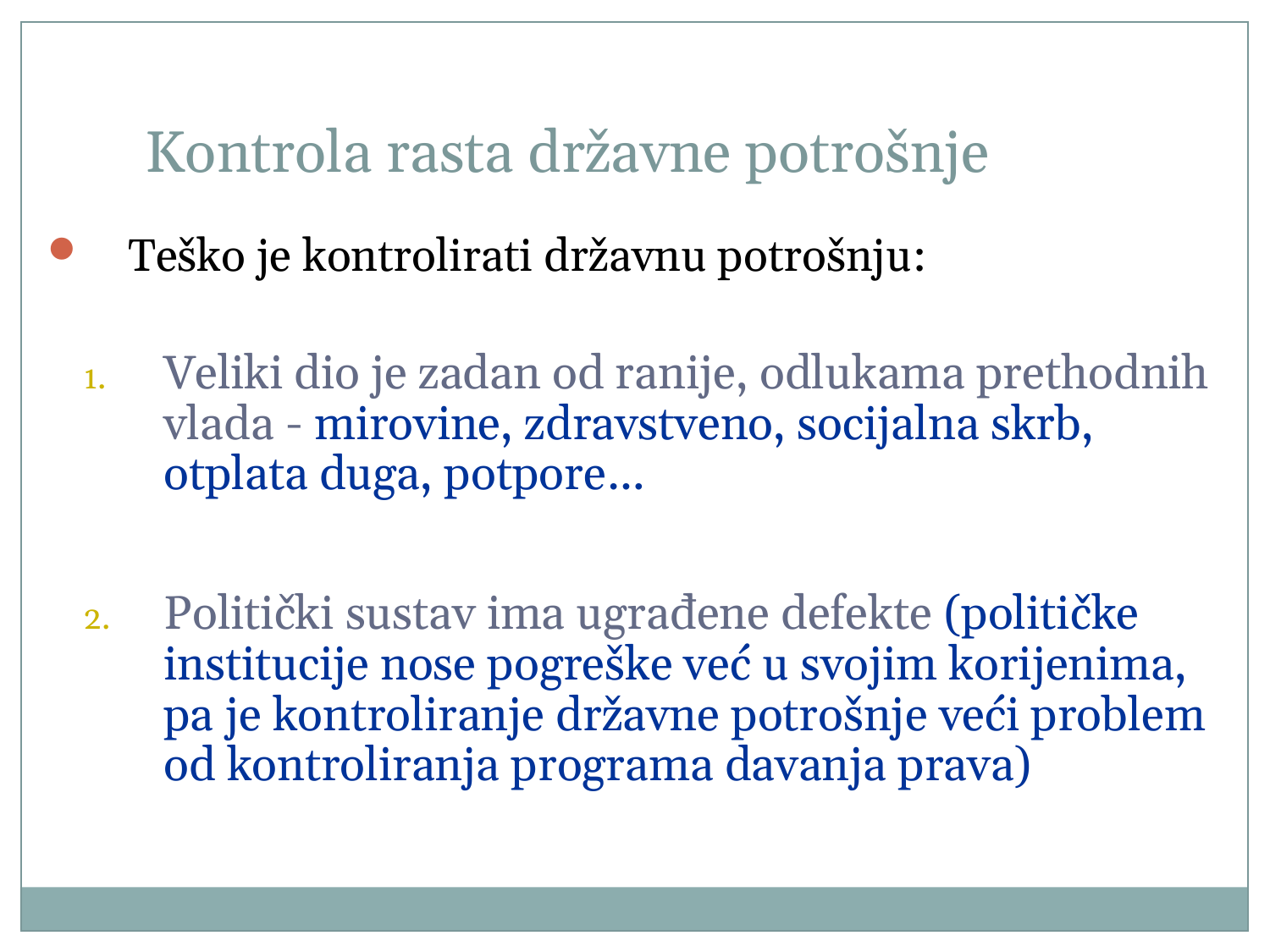

Kontrola rasta državne potrošnje
Teško je kontrolirati državnu potrošnju:

Veliki dio je zadan od ranije, odlukama prethodnih vlada - mirovine, zdravstveno, socijalna skrb, otplata duga, potpore…

Politički sustav ima ugrađene defekte (političke institucije nose pogreške već u svojim korijenima, pa je kontroliranje državne potrošnje veći problem od kontroliranja programa davanja prava)